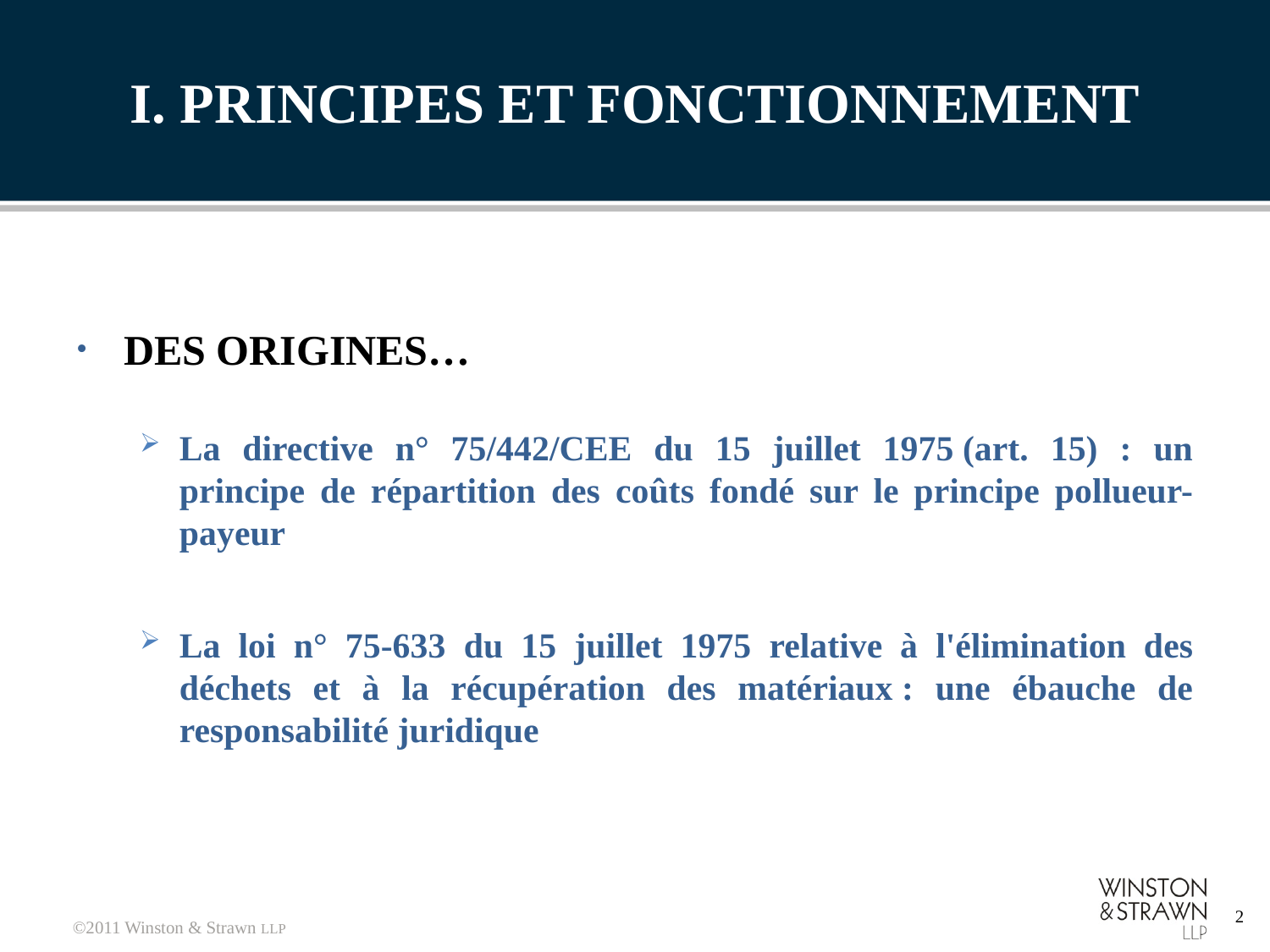

# I. Principes et fonctionnement
Des origines…

La directive n° 75/442/CEE du 15 juillet 1975 (art. 15) : un principe de répartition des coûts fondé sur le principe pollueur-payeur

La loi n° 75-633 du 15 juillet 1975 relative à l'élimination des déchets et à la récupération des matériaux : une ébauche de responsabilité juridique